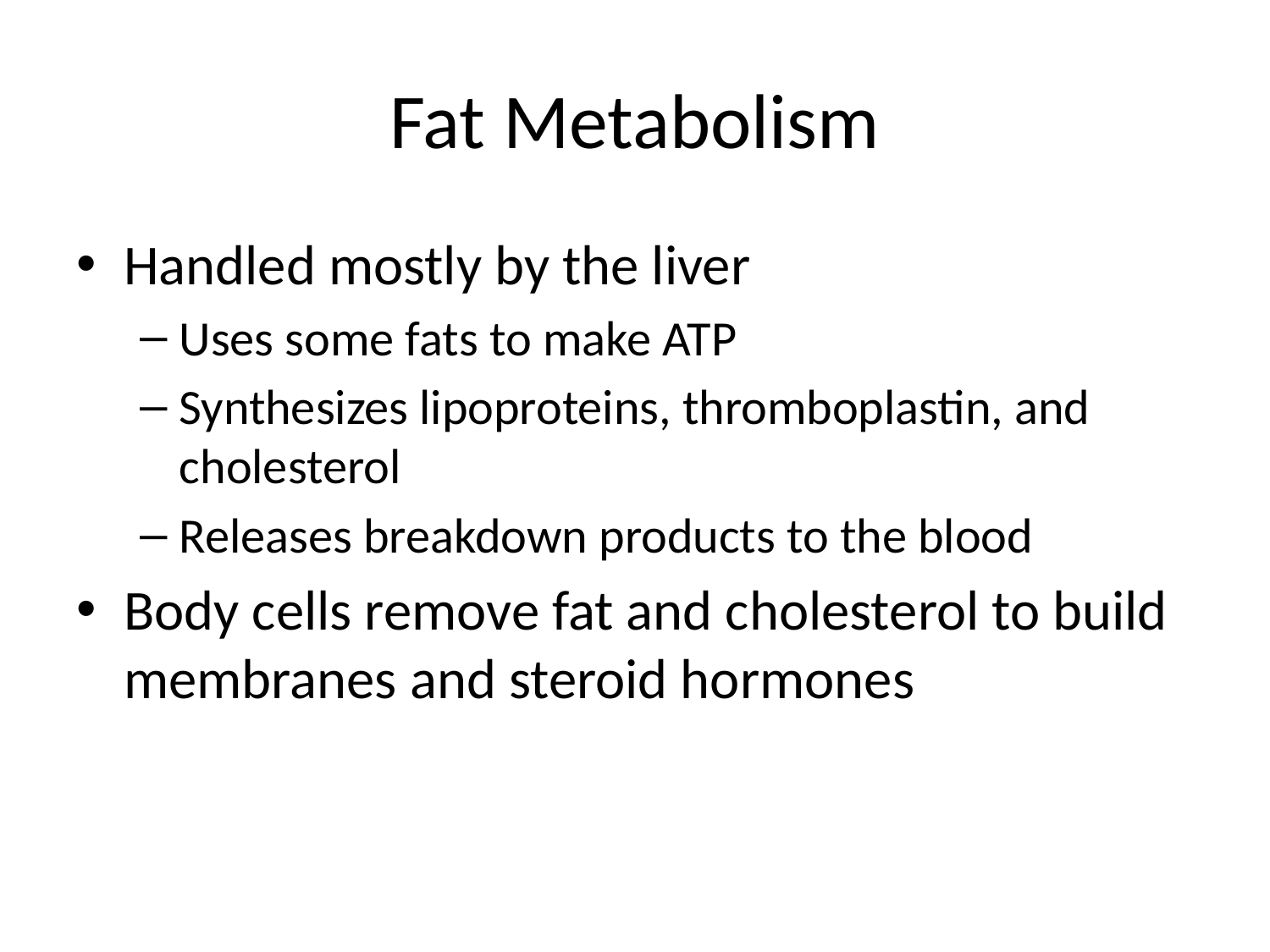

# Fat Metabolism
Handled mostly by the liver
Uses some fats to make ATP
Synthesizes lipoproteins, thromboplastin, and cholesterol
Releases breakdown products to the blood
Body cells remove fat and cholesterol to build membranes and steroid hormones